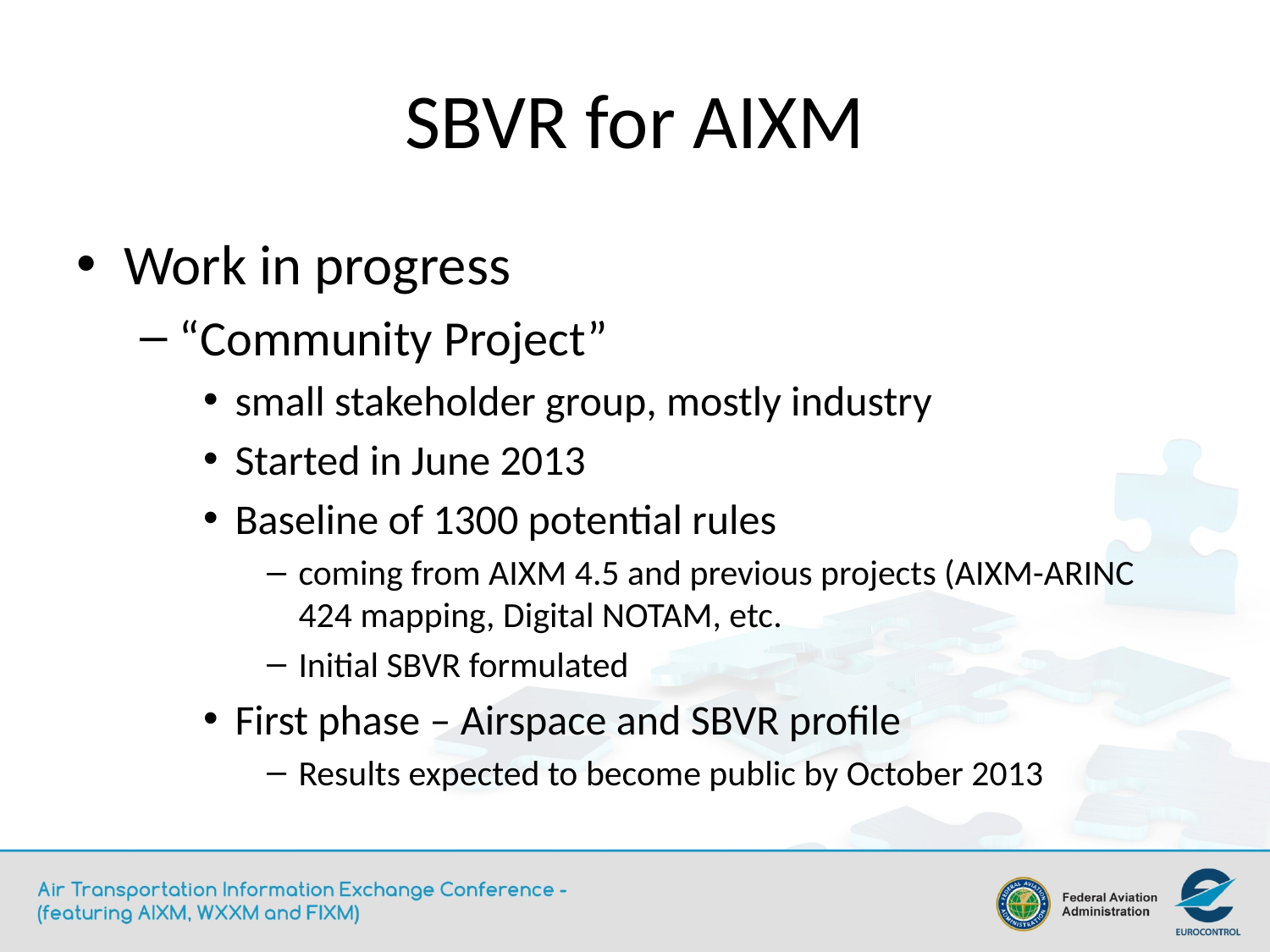

# SBVR for AIXM
Work in progress
“Community Project”
small stakeholder group, mostly industry
Started in June 2013
Baseline of 1300 potential rules
coming from AIXM 4.5 and previous projects (AIXM-ARINC 424 mapping, Digital NOTAM, etc.
Initial SBVR formulated
First phase – Airspace and SBVR profile
Results expected to become public by October 2013